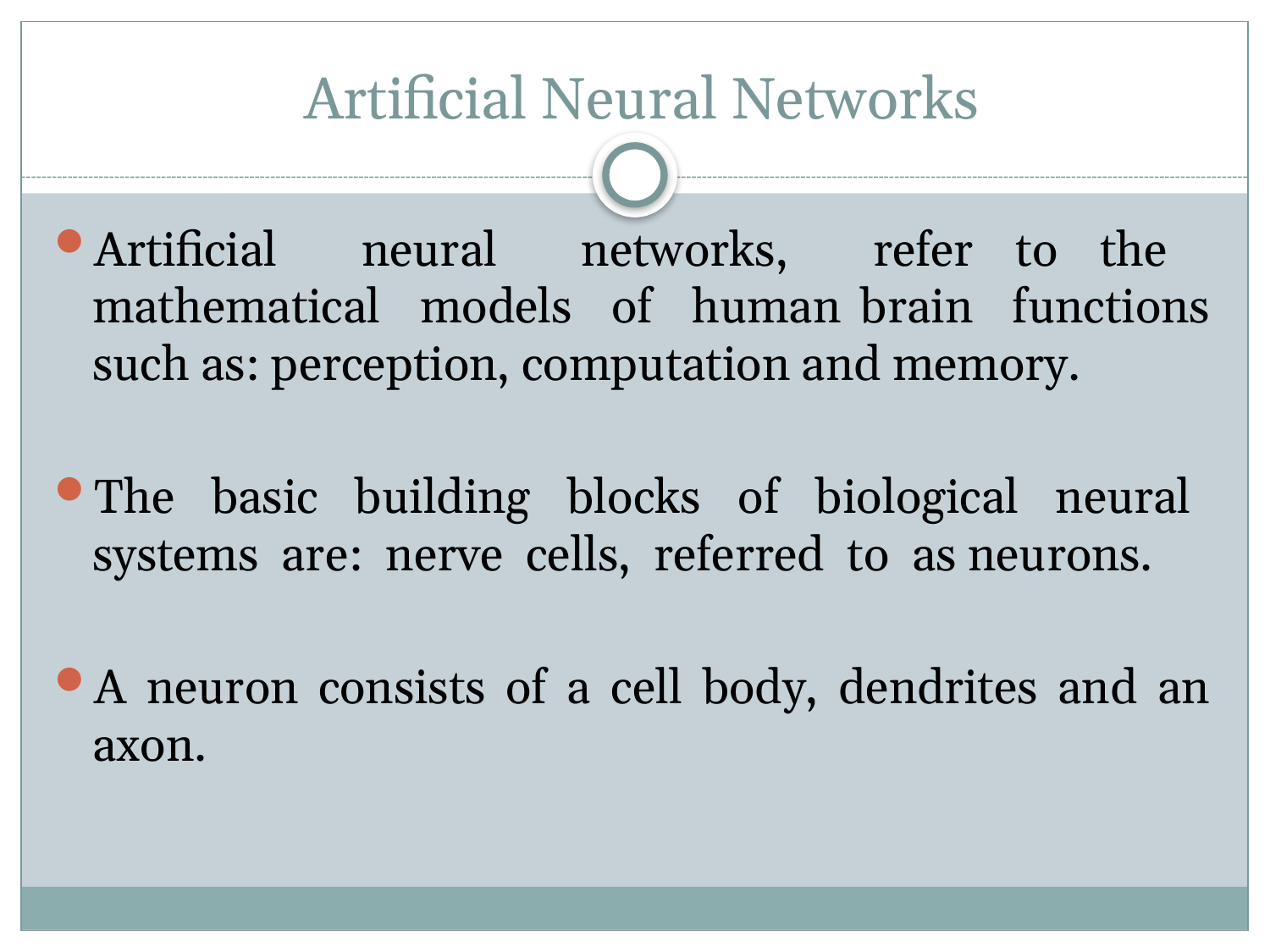

# Artificial Neural Networks
Artificial  neural  networks,  refer to the  mathematical  models  of  human brain  functions such as: perception, computation and memory.

The  basic  building  blocks  of  biological  neural  systems  are:  nerve  cells,  referred  to  as neurons.

A neuron consists of a cell body, dendrites and an axon.